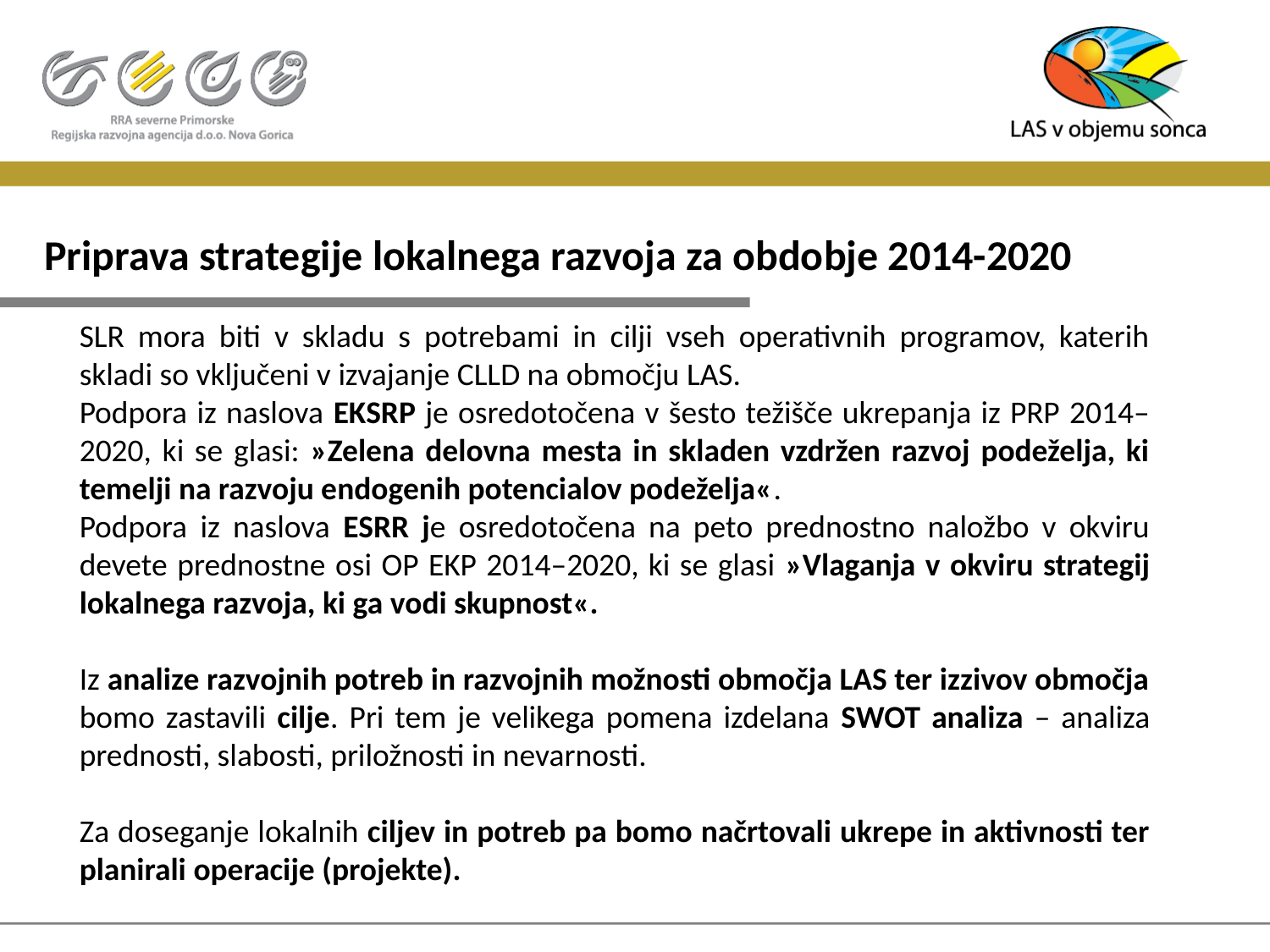

# Priprava strategije lokalnega razvoja za obdobje 2014-2020

SLR mora biti v skladu s potrebami in cilji vseh operativnih programov, katerih skladi so vključeni v izvajanje CLLD na območju LAS.
Podpora iz naslova EKSRP je osredotočena v šesto težišče ukrepanja iz PRP 2014–2020, ki se glasi: »Zelena delovna mesta in skladen vzdržen razvoj podeželja, ki temelji na razvoju endogenih potencialov podeželja«.
Podpora iz naslova ESRR je osredotočena na peto prednostno naložbo v okviru devete prednostne osi OP EKP 2014–2020, ki se glasi »Vlaganja v okviru strategij lokalnega razvoja, ki ga vodi skupnost«.

Iz analize razvojnih potreb in razvojnih možnosti območja LAS ter izzivov območja bomo zastavili cilje. Pri tem je velikega pomena izdelana SWOT analiza – analiza prednosti, slabosti, priložnosti in nevarnosti.

Za doseganje lokalnih ciljev in potreb pa bomo načrtovali ukrepe in aktivnosti ter planirali operacije (projekte).